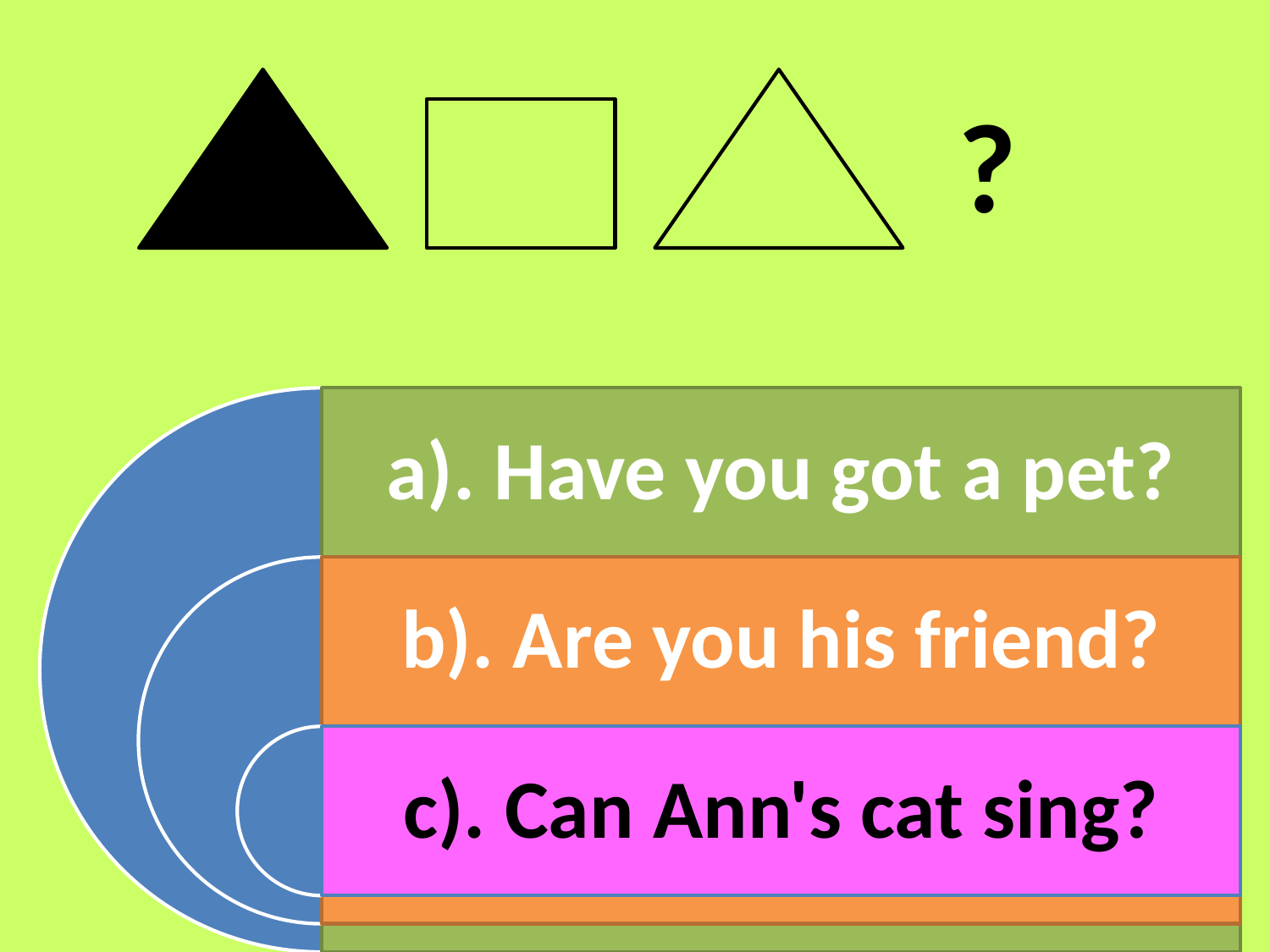

?

a). Have you got a pet?
b). Are you his friend?
c). Can Ann's cat sing?